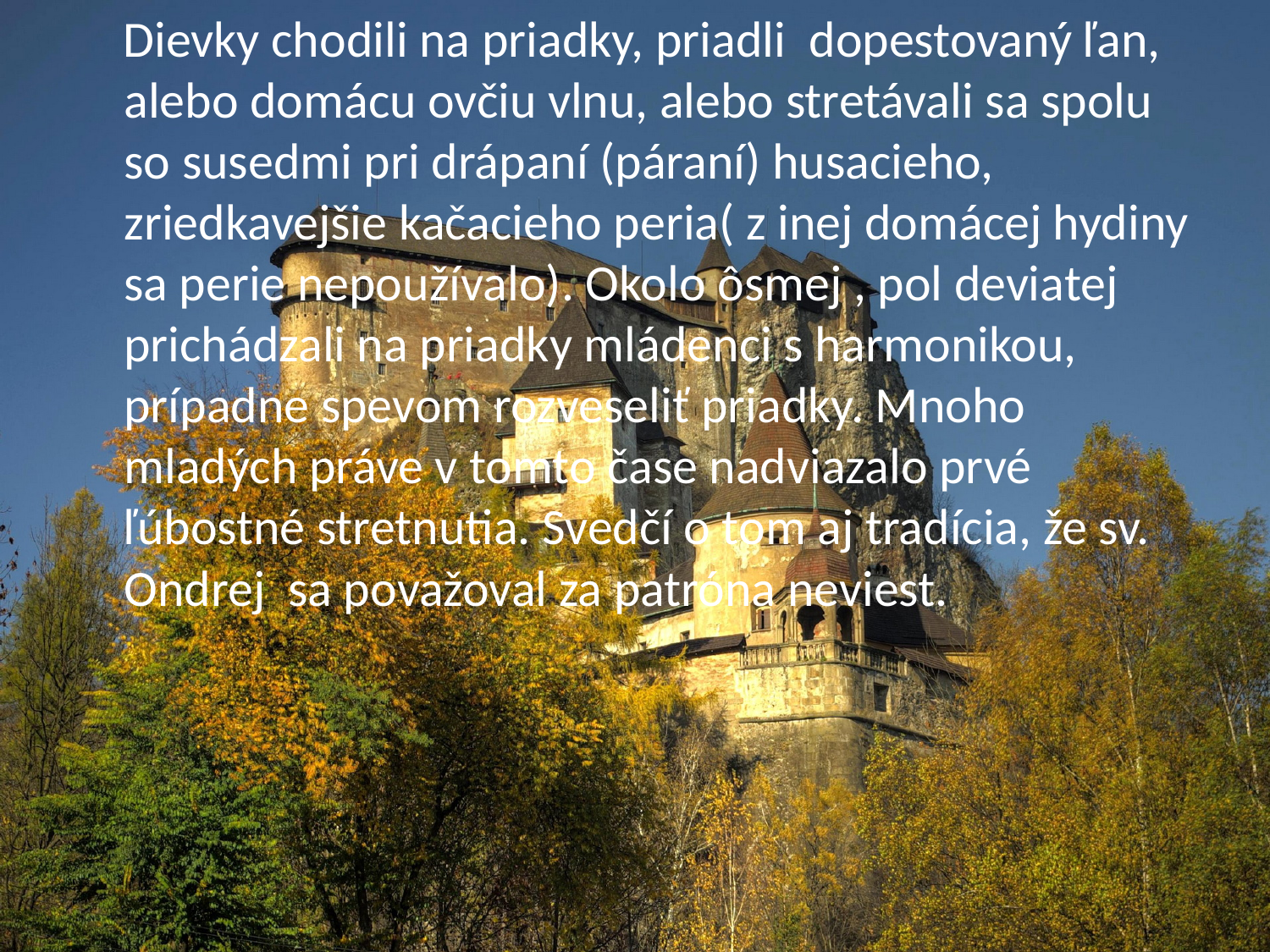

Dievky chodili na priadky, priadli  dopestovaný ľan, alebo domácu ovčiu vlnu, alebo stretávali sa spolu so susedmi pri drápaní (páraní) husacieho, zriedkavejšie kačacieho peria( z inej domácej hydiny sa perie nepoužívalo). Okolo ôsmej , pol deviatej prichádzali na priadky mládenci s harmonikou, prípadne spevom rozveseliť priadky. Mnoho mladých práve v tomto čase nadviazalo prvé ľúbostné stretnutia. Svedčí o tom aj tradícia, že sv. Ondrej  sa považoval za patróna neviest.